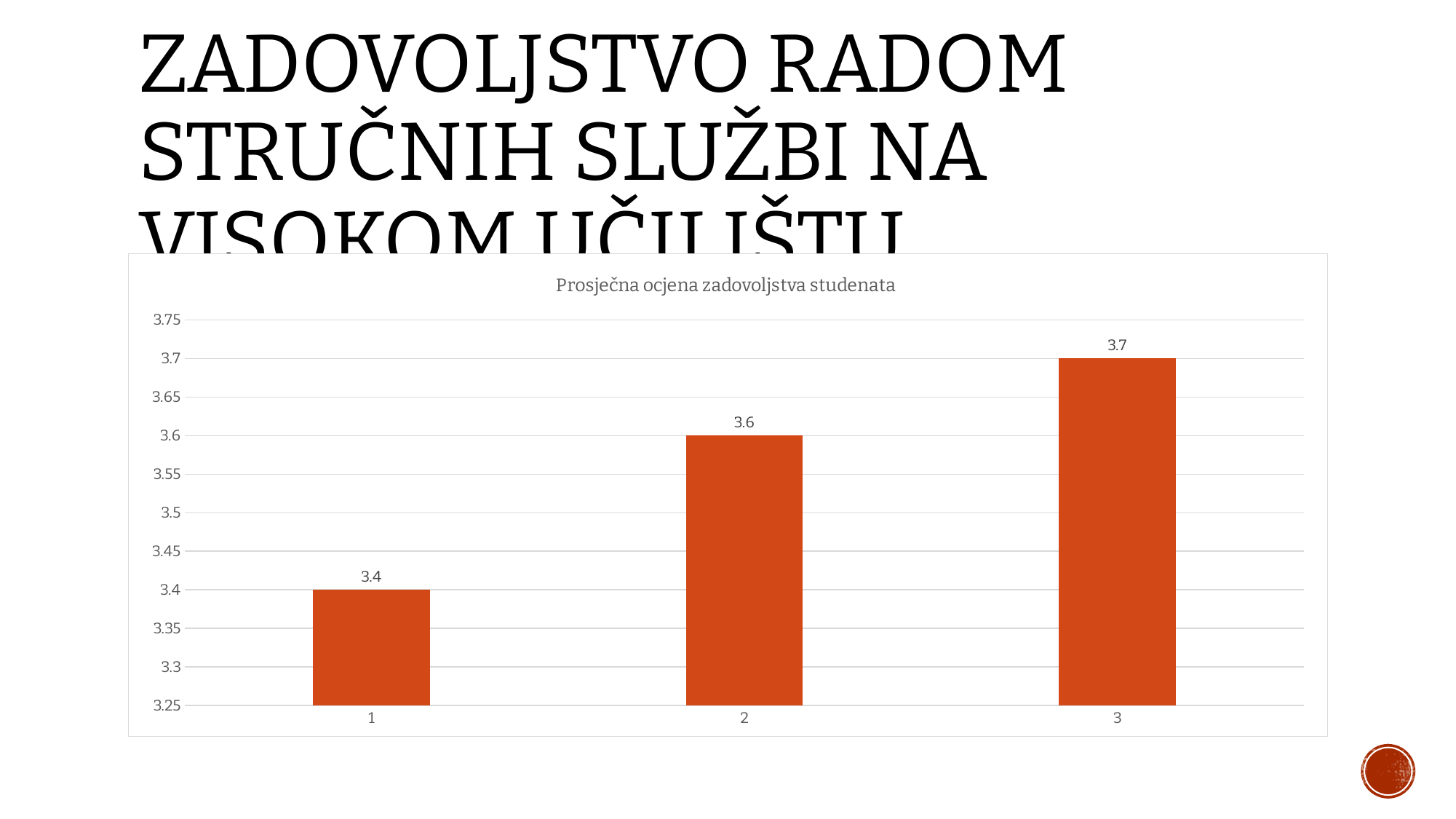

# Zadovoljstvo radom stručnih službi na visokom učilištu

### Chart:

| Category | Prosječna ocjena zadovoljstva studenata  |
|---|---|